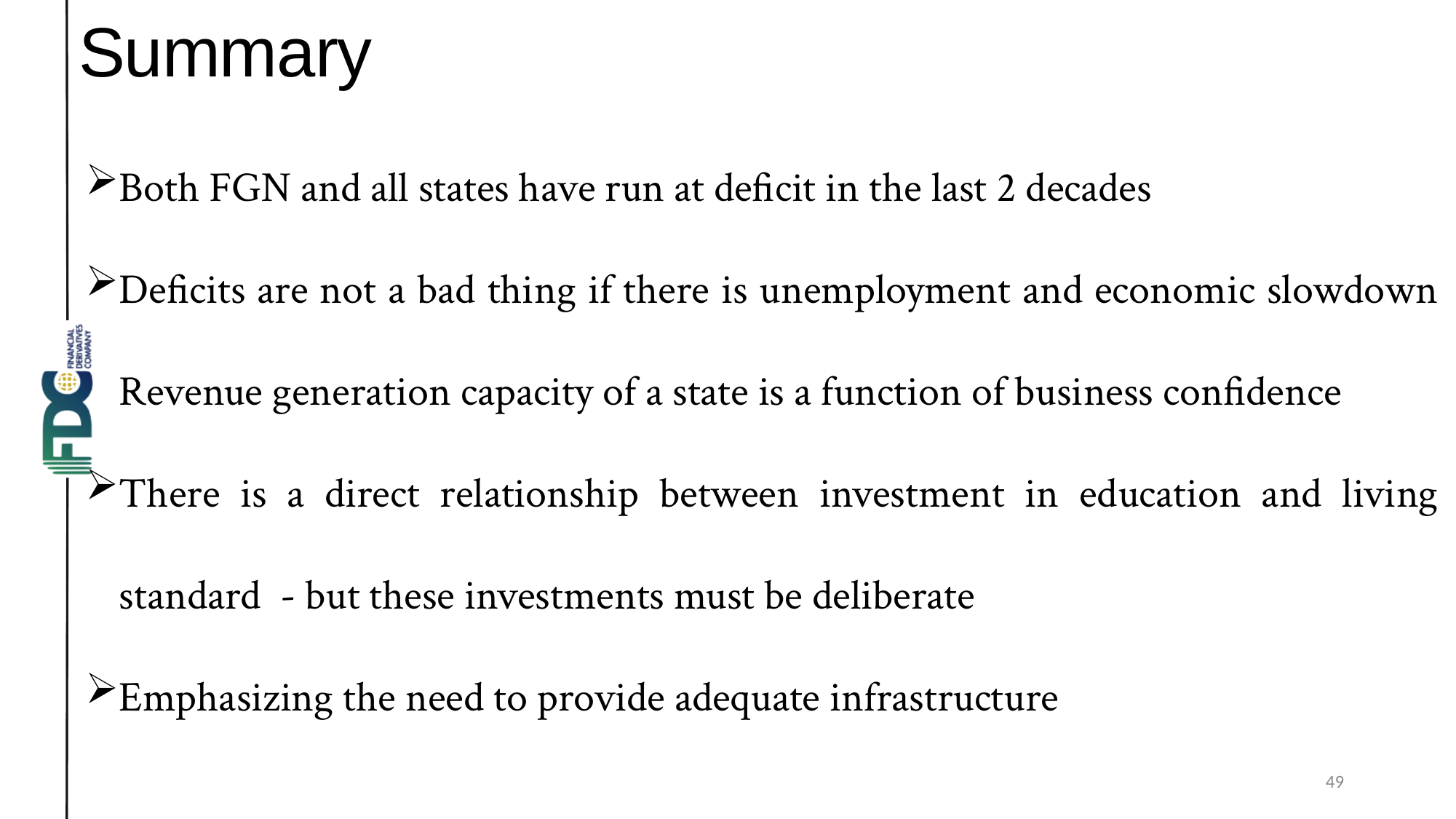

# Summary
Both FGN and all states have run at deficit in the last 2 decades
Deficits are not a bad thing if there is unemployment and economic slowdown Revenue generation capacity of a state is a function of business confidence
There is a direct relationship between investment in education and living standard  - but these investments must be deliberate
Emphasizing the need to provide adequate infrastructure

49